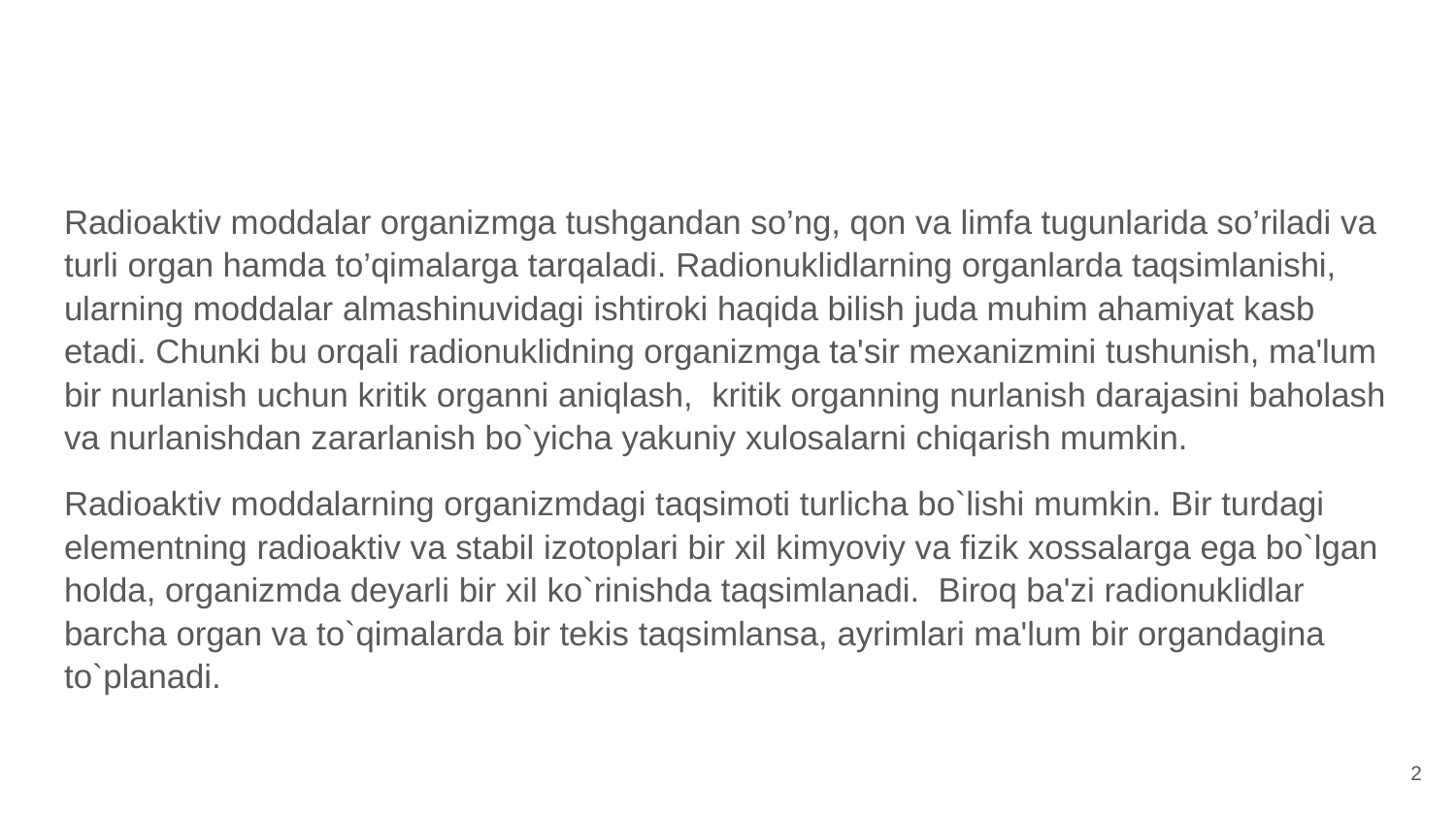

#
Radioaktiv moddalar organizmga tushgandan so’ng, qon va limfa tugunlarida so’riladi va turli organ hamda to’qimalarga tarqaladi. Radionuklidlarning organlarda taqsimlanishi, ularning moddalar almashinuvidagi ishtiroki haqida bilish juda muhim ahamiyat kasb etadi. Chunki bu orqali radionuklidning organizmga ta'sir mexanizmini tushunish, ma'lum bir nurlanish uchun kritik organni aniqlash,  kritik organning nurlanish darajasini baholash va nurlanishdan zararlanish bo`yicha yakuniy xulosalarni chiqarish mumkin.
Radioaktiv moddalarning organizmdagi taqsimoti turlicha bo`lishi mumkin. Bir turdagi elementning radioaktiv va stabil izotoplari bir xil kimyoviy va fizik xossalarga ega bo`lgan holda, organizmda deyarli bir xil ko`rinishda taqsimlanadi.  Biroq ba'zi radionuklidlar barcha organ va to`qimalarda bir tekis taqsimlansa, ayrimlari ma'lum bir organdagina to`planadi.
2